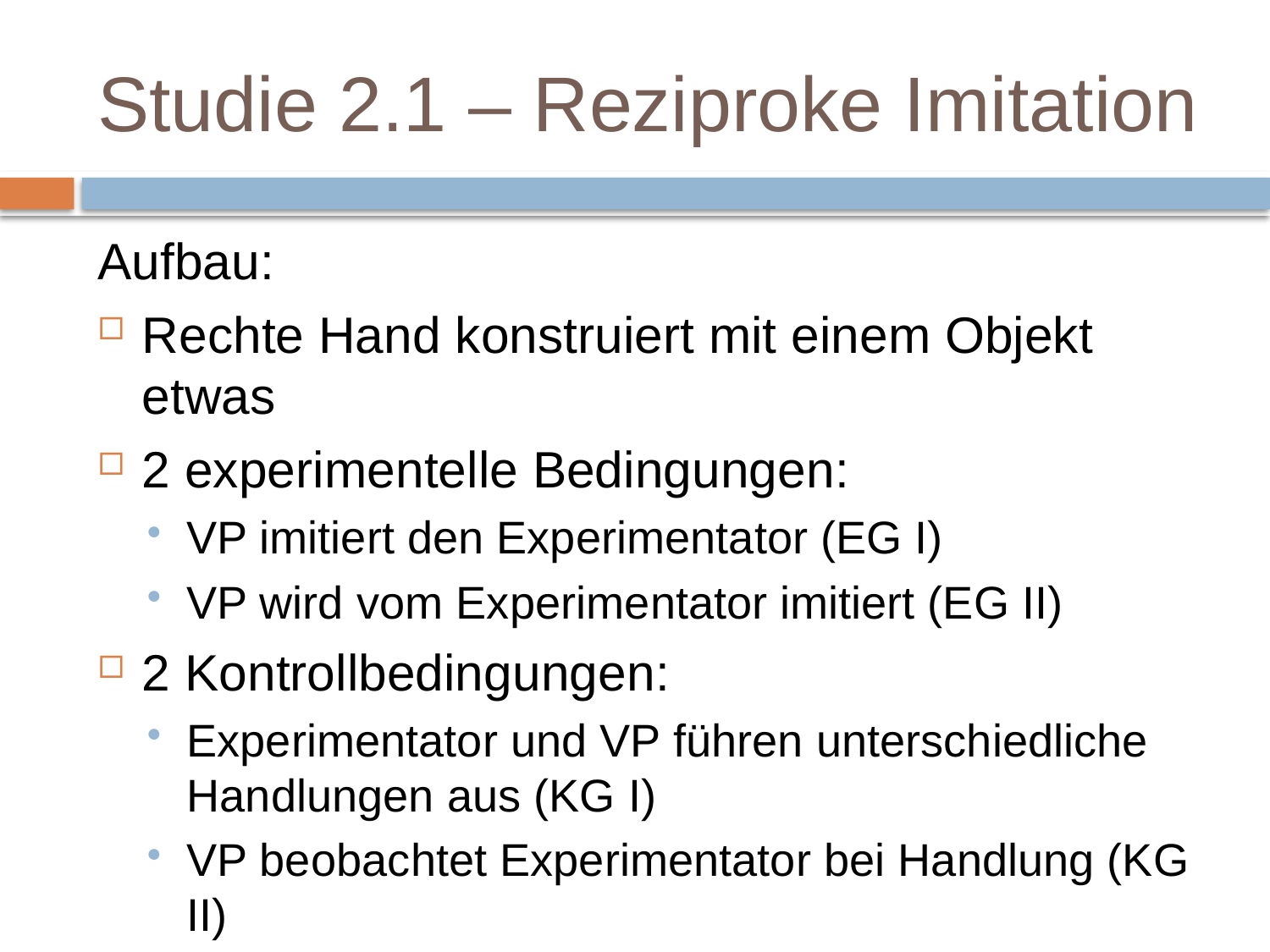

# Studie 2.1 – Reziproke Imitation
Aufbau:
Rechte Hand konstruiert mit einem Objekt etwas
2 experimentelle Bedingungen:
VP imitiert den Experimentator (EG I)
VP wird vom Experimentator imitiert (EG II)
2 Kontrollbedingungen:
Experimentator und VP führen unterschiedliche Handlungen aus (KG I)
VP beobachtet Experimentator bei Handlung (KG II)